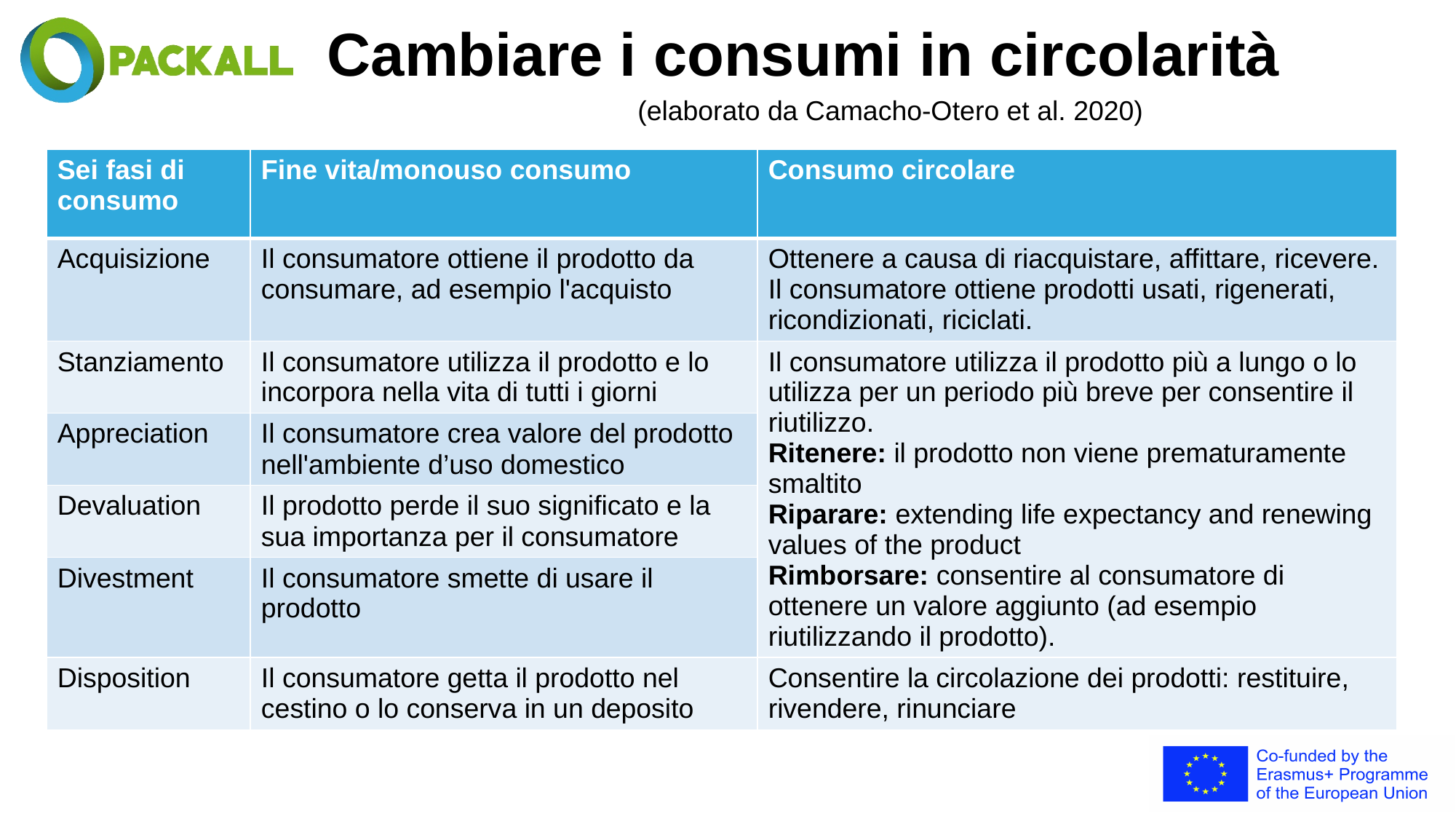

Cambiare i consumi in circolarità
#
(elaborato da Camacho-Otero et al. 2020)
| Sei fasi di consumo | Fine vita/monouso consumo | Consumo circolare |
| --- | --- | --- |
| Acquisizione | Il consumatore ottiene il prodotto da consumare, ad esempio l'acquisto | Ottenere a causa di riacquistare, affittare, ricevere. Il consumatore ottiene prodotti usati, rigenerati, ricondizionati, riciclati. |
| Stanziamento | Il consumatore utilizza il prodotto e lo incorpora nella vita di tutti i giorni | Il consumatore utilizza il prodotto più a lungo o lo utilizza per un periodo più breve per consentire il riutilizzo. Ritenere: il prodotto non viene prematuramente smaltito Riparare: extending life expectancy and renewing values of the product Rimborsare: consentire al consumatore di ottenere un valore aggiunto (ad esempio riutilizzando il prodotto). |
| Appreciation | Il consumatore crea valore del prodotto nell'ambiente d’uso domestico |  |
| Devaluation | Il prodotto perde il suo significato e la sua importanza per il consumatore |  |
| Divestment | Il consumatore smette di usare il prodotto |  |
| Disposition | Il consumatore getta il prodotto nel cestino o lo conserva in un deposito | Consentire la circolazione dei prodotti: restituire, rivendere, rinunciare |